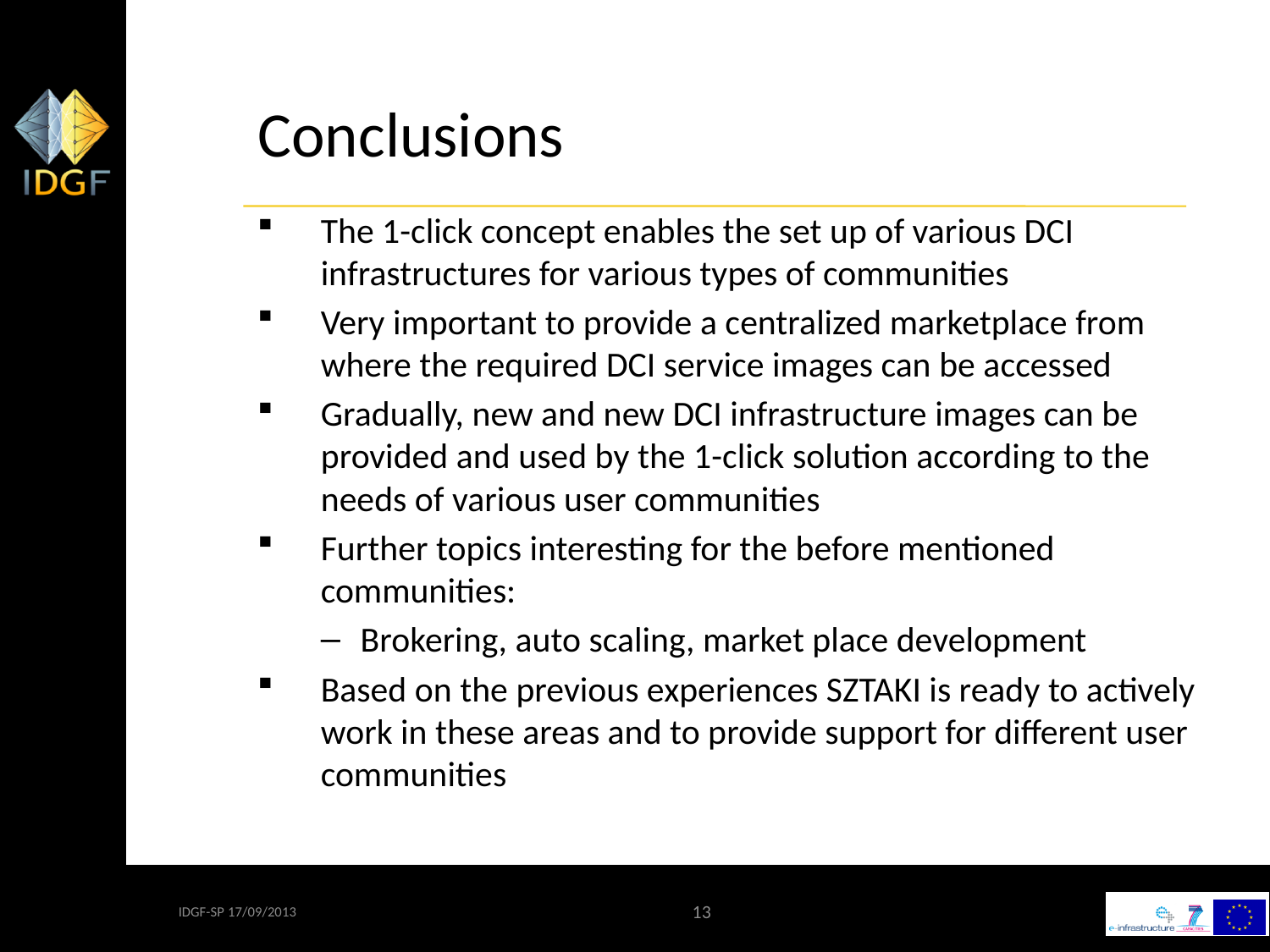

# Conclusions
The 1-click concept enables the set up of various DCI infrastructures for various types of communities
Very important to provide a centralized marketplace from where the required DCI service images can be accessed
Gradually, new and new DCI infrastructure images can be provided and used by the 1-click solution according to the needs of various user communities
Further topics interesting for the before mentioned communities:
Brokering, auto scaling, market place development
Based on the previous experiences SZTAKI is ready to actively work in these areas and to provide support for different user communities